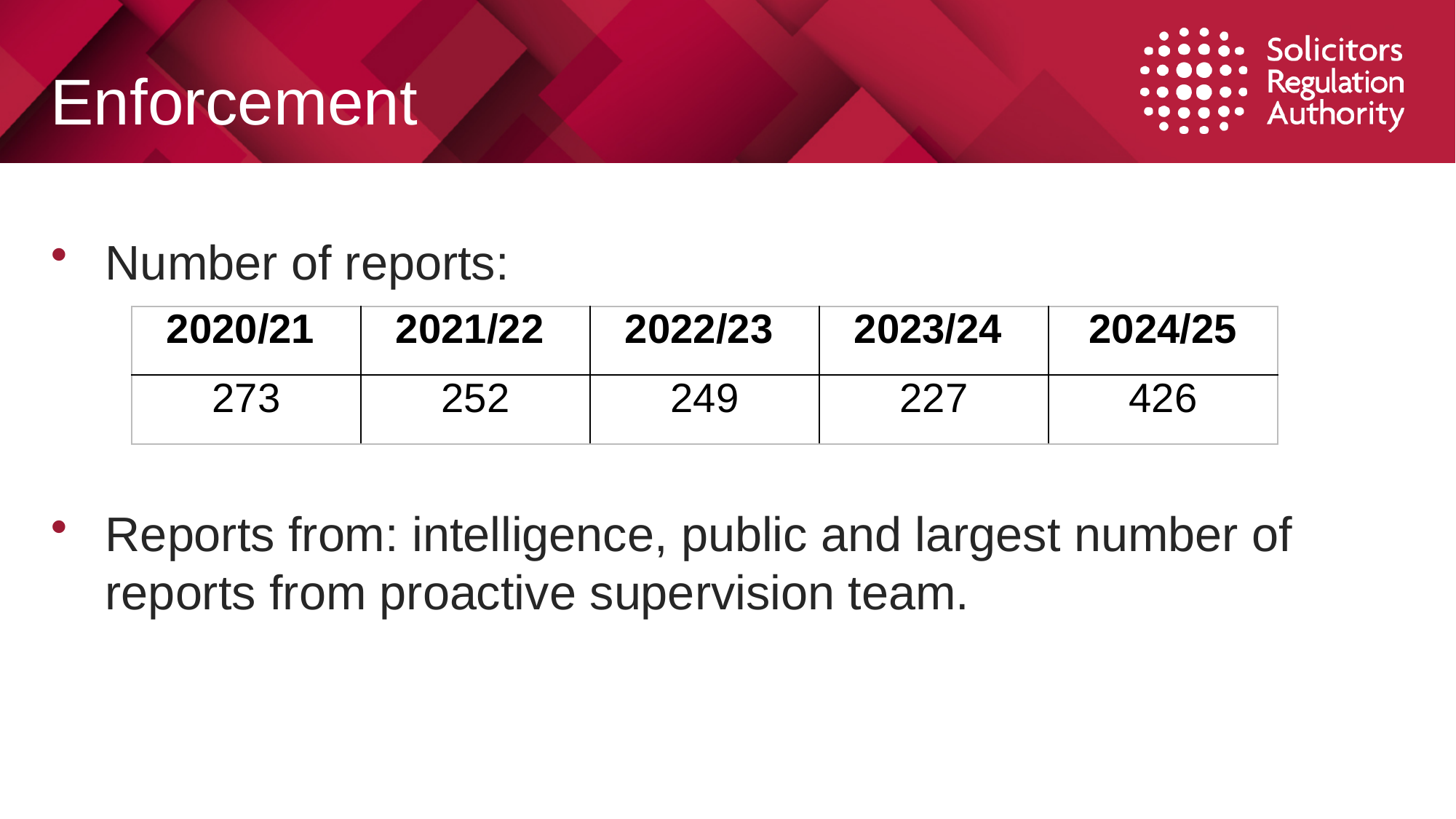

# Enforcement
Number of reports:

Reports from: intelligence, public and largest number of reports from proactive supervision team.

| 2020/21 | 2021/22 | 2022/23 | 2023/24 | 2024/25 |
| --- | --- | --- | --- | --- |
| 273 | 252 | 249 | 227 | 426 |